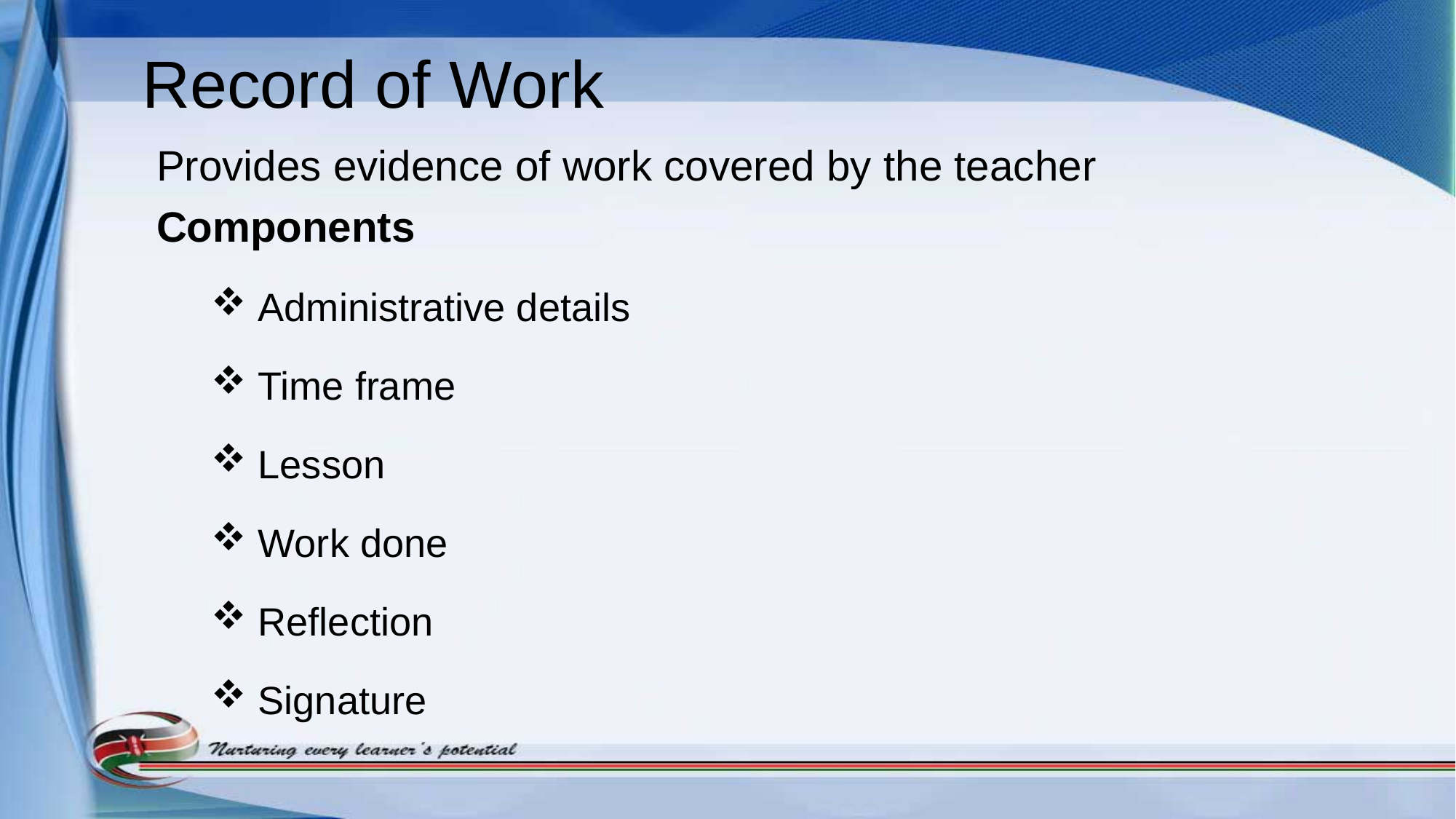

# Record of Work
Provides evidence of work covered by the teacher
Components
 Administrative details
 Time frame
 Lesson
 Work done
 Reflection
 Signature